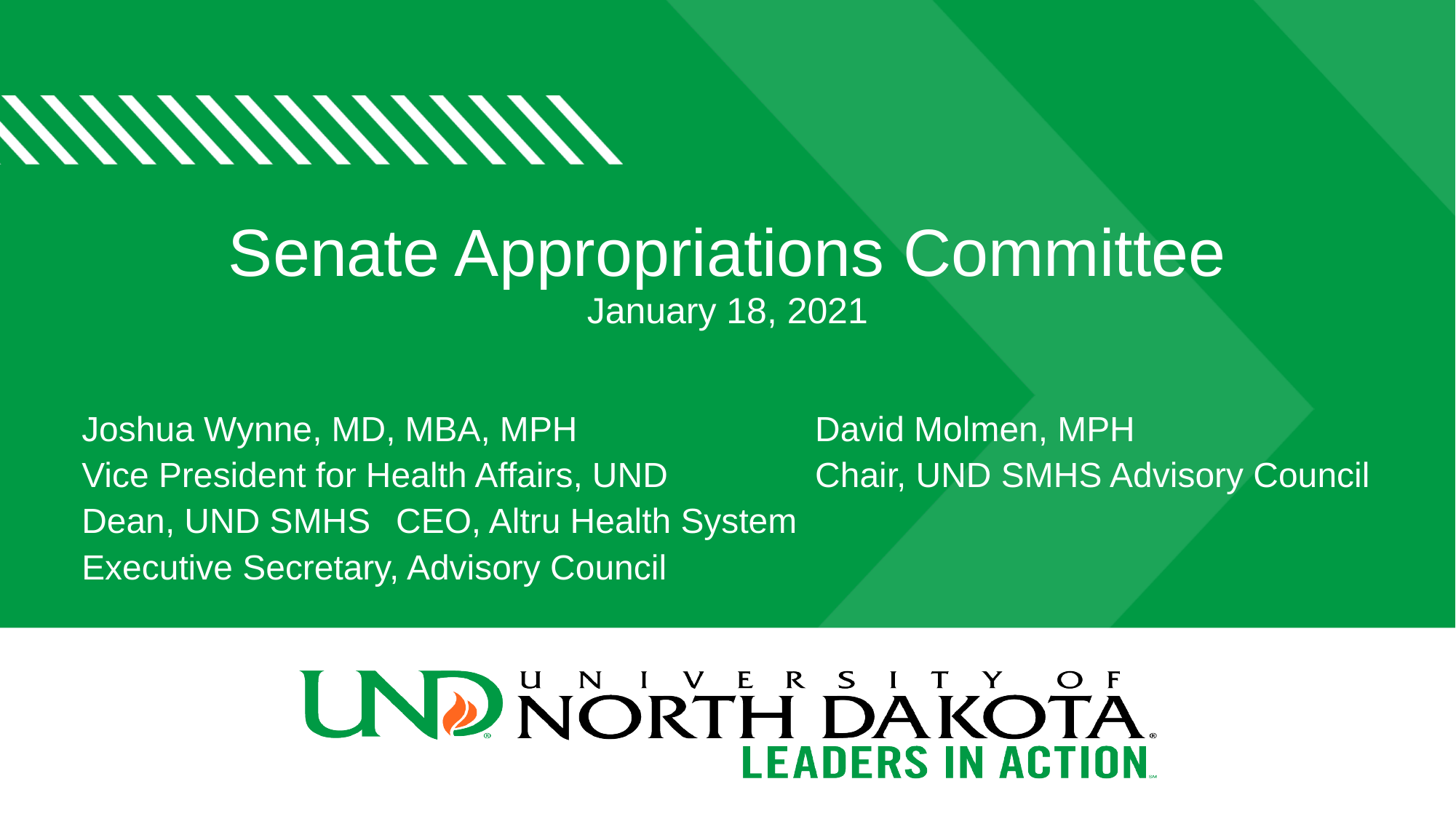

# Senate Appropriations Committee January 18, 2021
Joshua Wynne, MD, MBA, MPH		     	David Molmen, MPH
Vice President for Health Affairs, UND	     	Chair, UND SMHS Advisory Council
Dean, UND SMHS					CEO, Altru Health System
Executive Secretary, Advisory Council